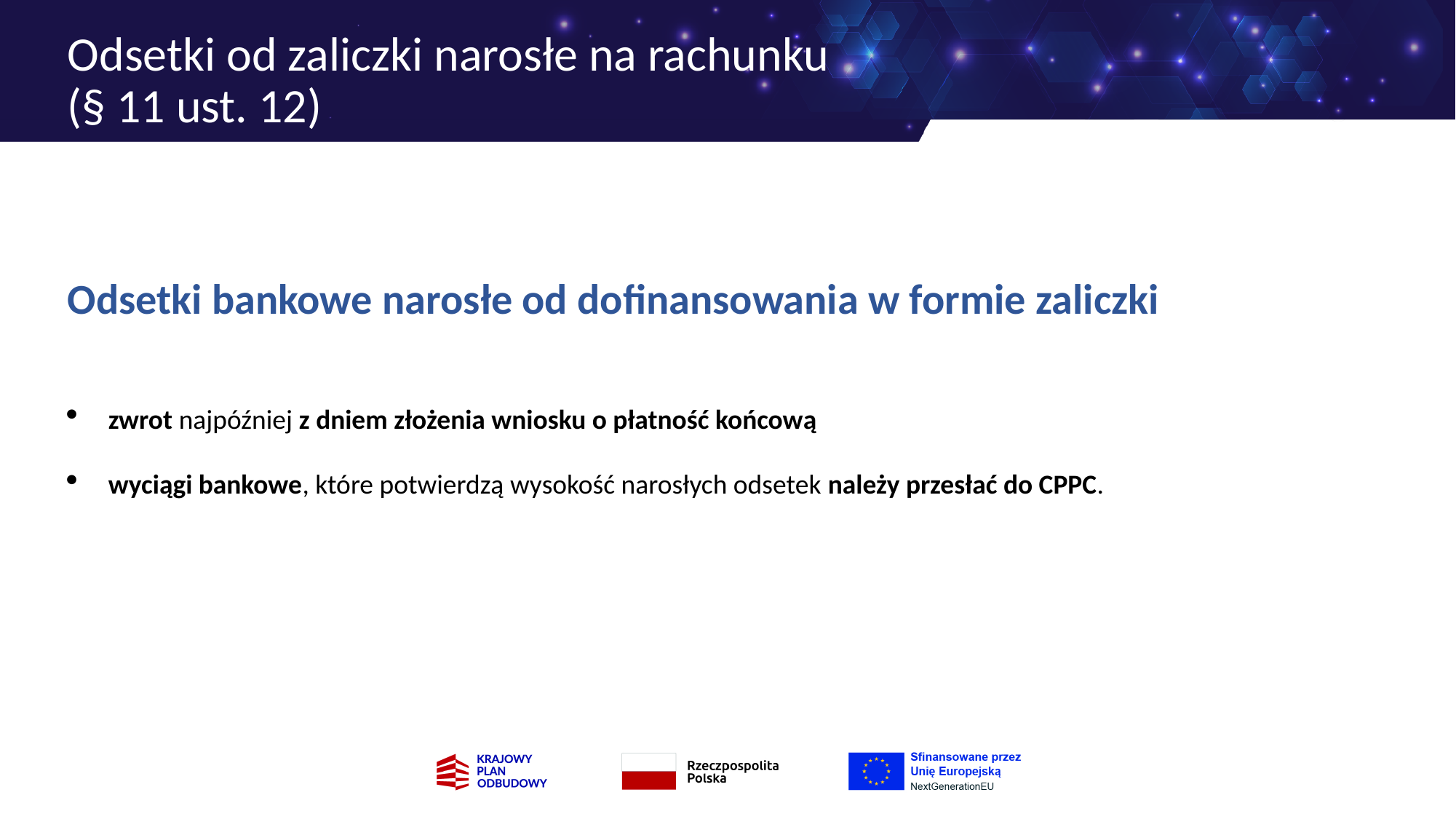

# Odsetki od zaliczki narosłe na rachunku (§ 11 ust. 12)

Odsetki bankowe narosłe od dofinansowania w formie zaliczki

zwrot najpóźniej z dniem złożenia wniosku o płatność końcową
wyciągi bankowe, które potwierdzą wysokość narosłych odsetek należy przesłać do CPPC.